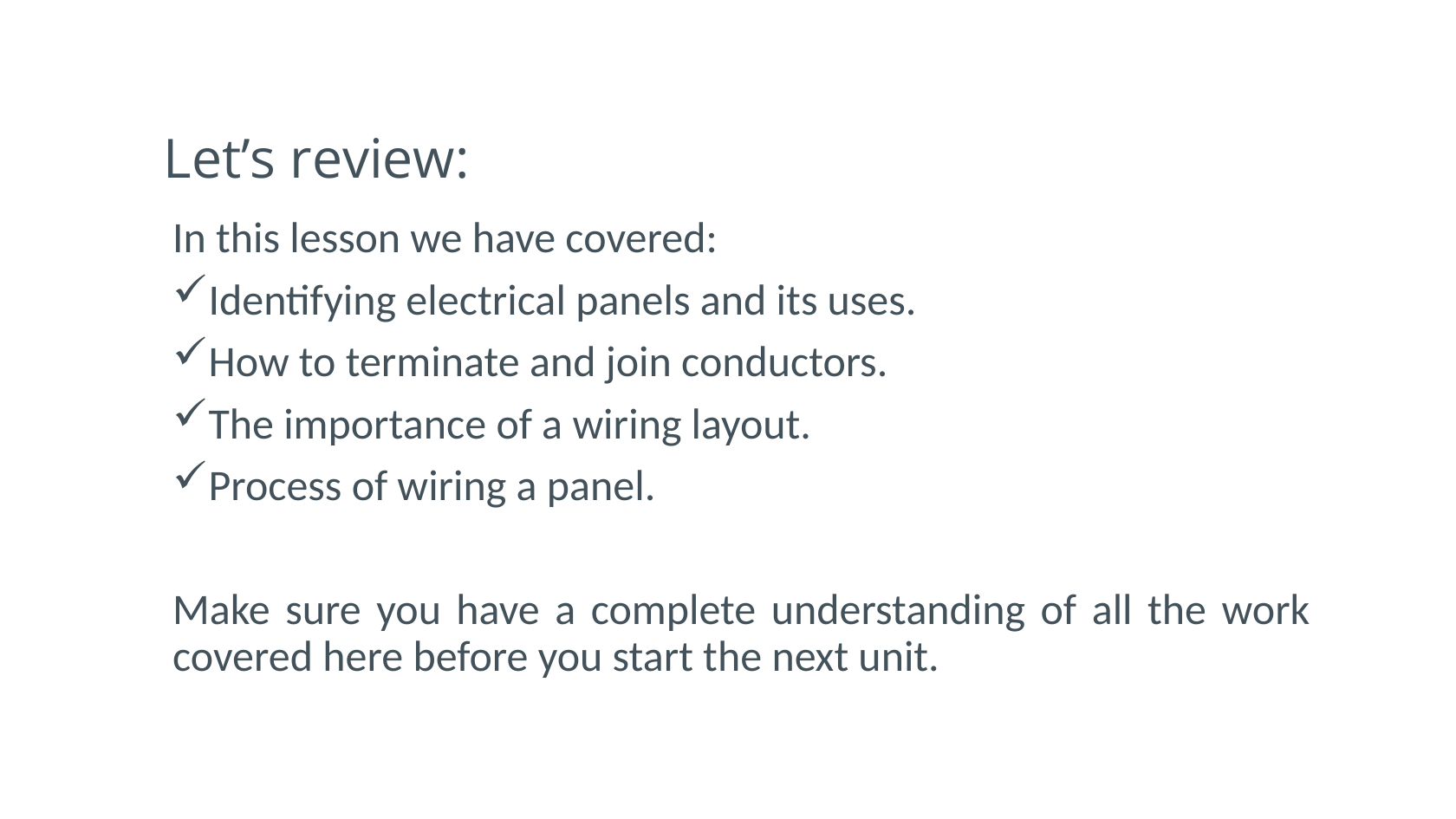

# Let’s review:
In this lesson we have covered:
Identifying electrical panels and its uses.
How to terminate and join conductors.
The importance of a wiring layout.
Process of wiring a panel.

Make sure you have a complete understanding of all the work covered here before you start the next unit.